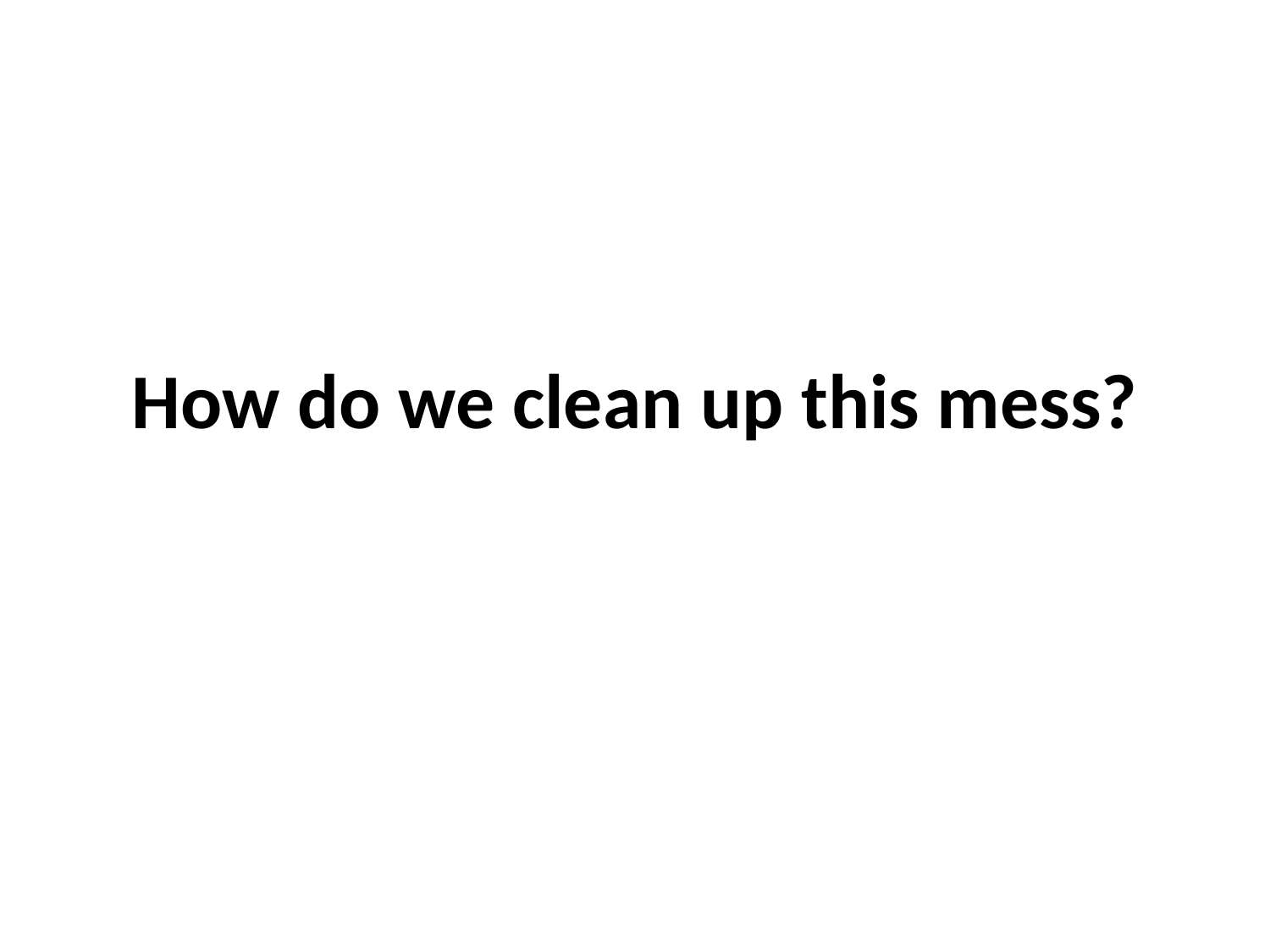

# How do we clean up this mess?